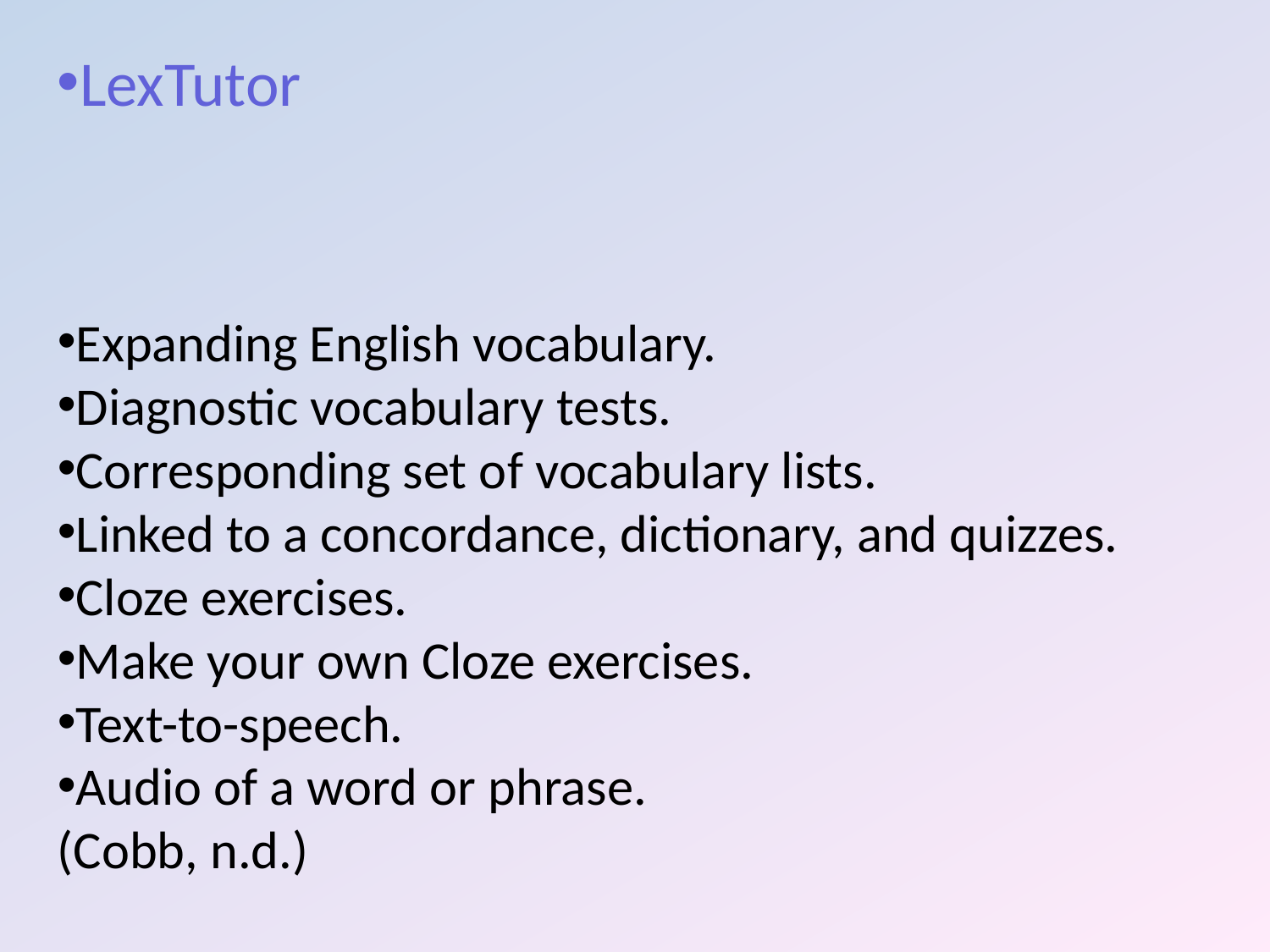

LexTutor

Expanding English vocabulary.
Diagnostic vocabulary tests.
Corresponding set of vocabulary lists.
Linked to a concordance, dictionary, and quizzes.
Cloze exercises.
Make your own Cloze exercises.
Text-to-speech.
Audio of a word or phrase.
(Cobb, n.d.)